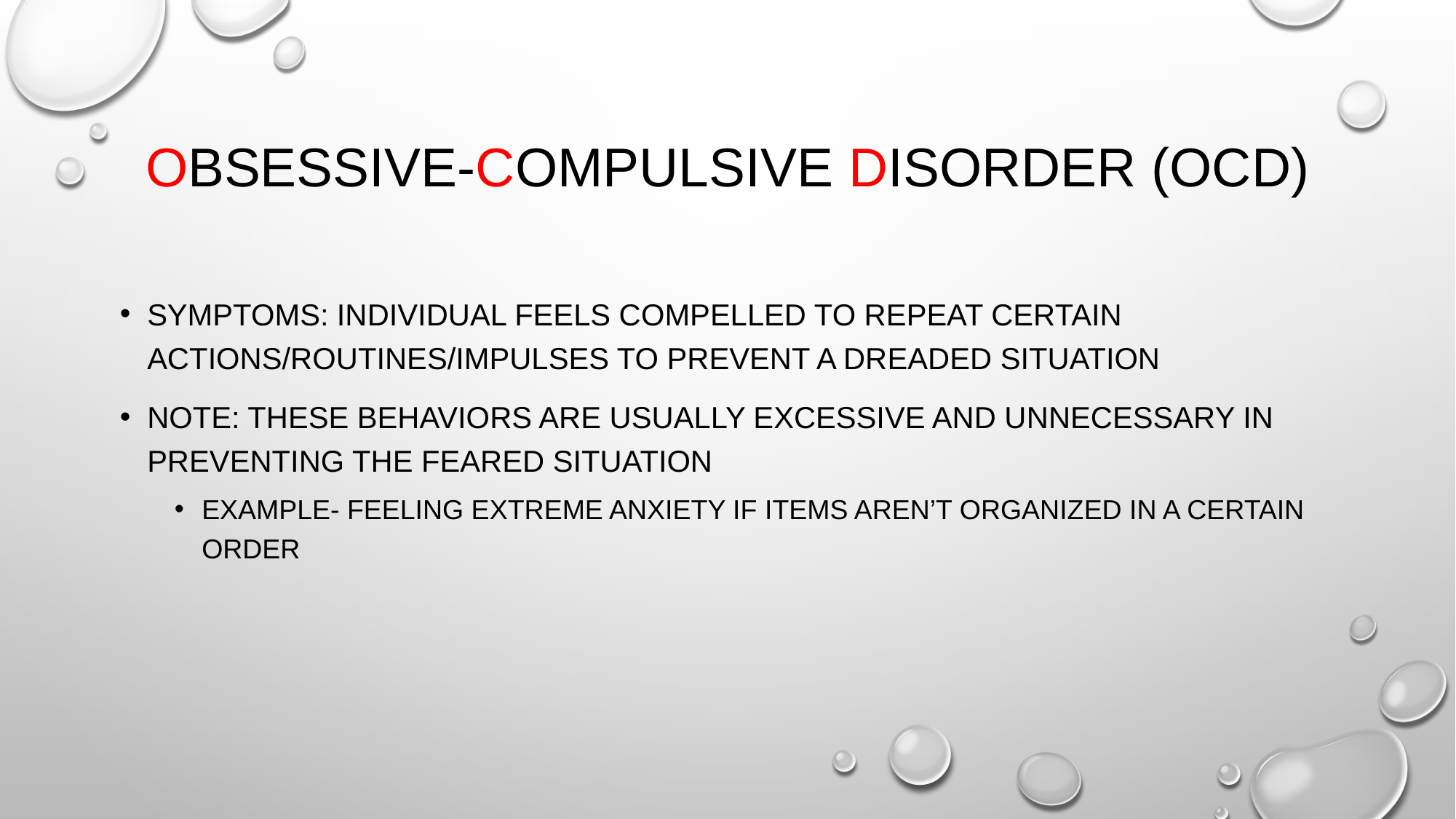

# Obsessive-Compulsive Disorder (OCD)
Symptoms: Individual feels compelled to repeat certain actions/routines/impulses to prevent a dreaded situation
Note: these behaviors are usually excessive and unnecessary in preventing the feared situation
example- feeling extreme anxiety if items aren’t organized in a certain order